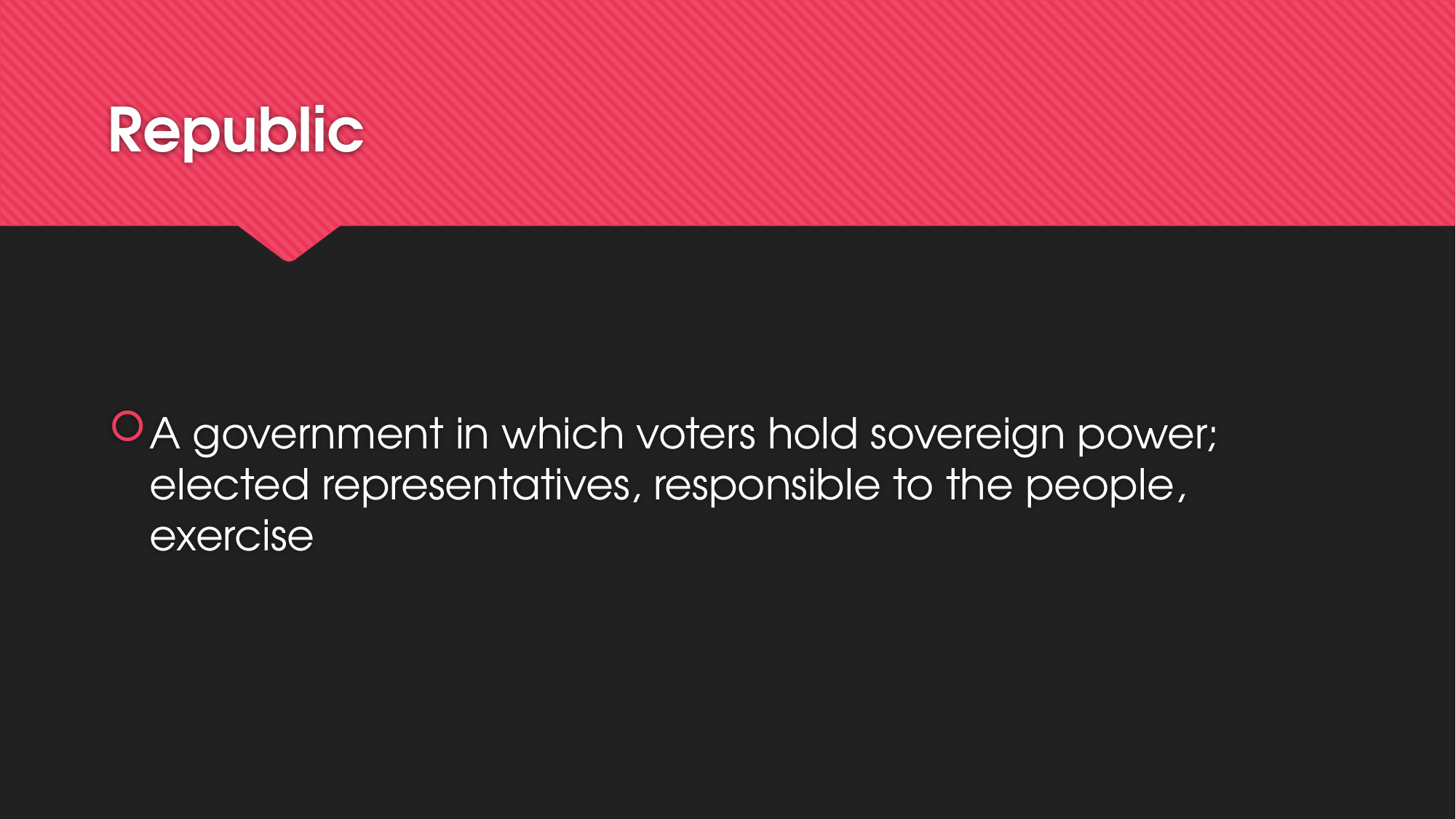

# Republic
A government in which voters hold sovereign power; elected representatives, responsible to the people, exercise